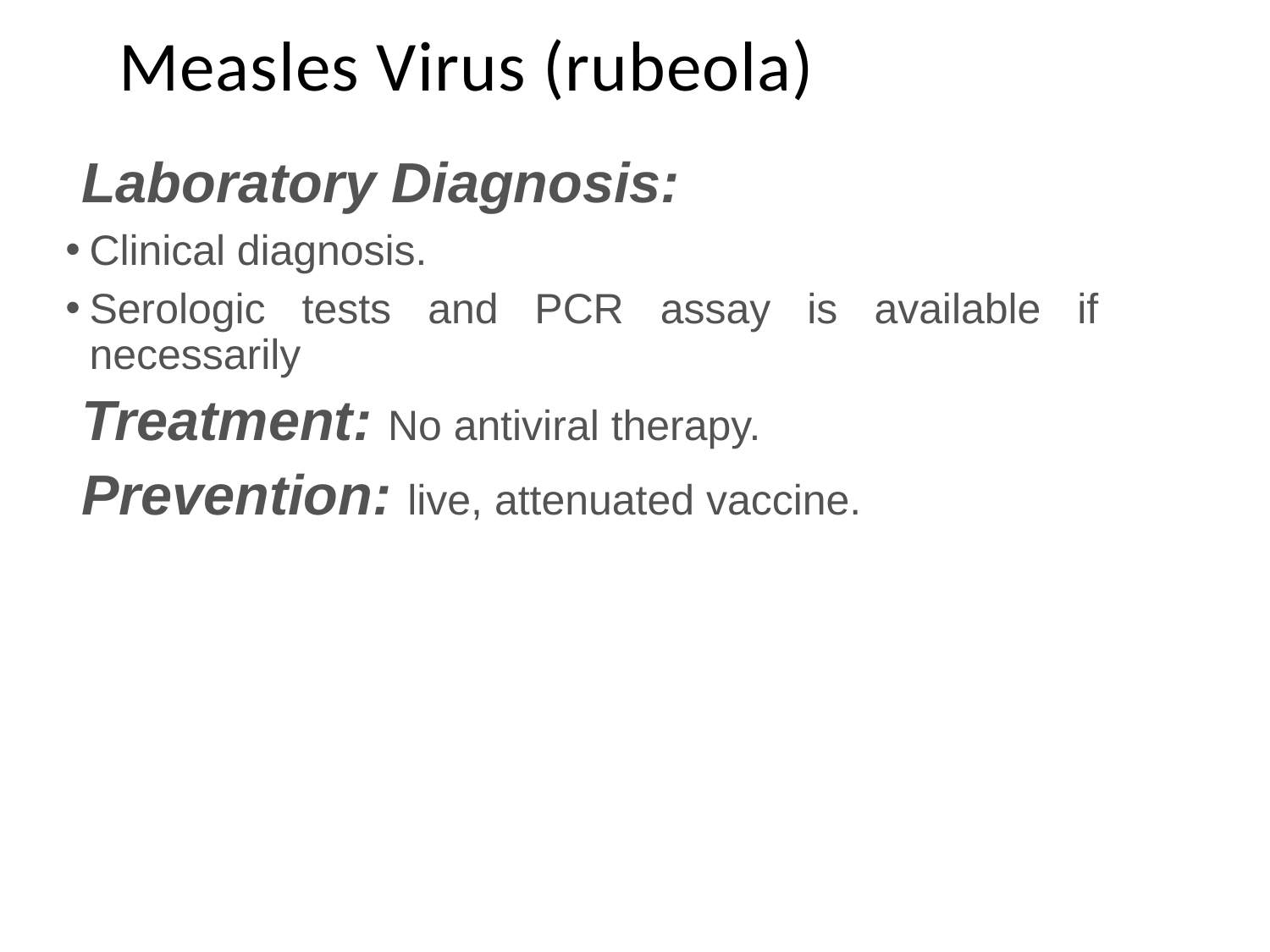

# Measles Virus (rubeola)
Laboratory Diagnosis:
Clinical diagnosis.
Serologic tests and PCR assay is available if necessarily
Treatment: No antiviral therapy.
Prevention: live, attenuated vaccine.